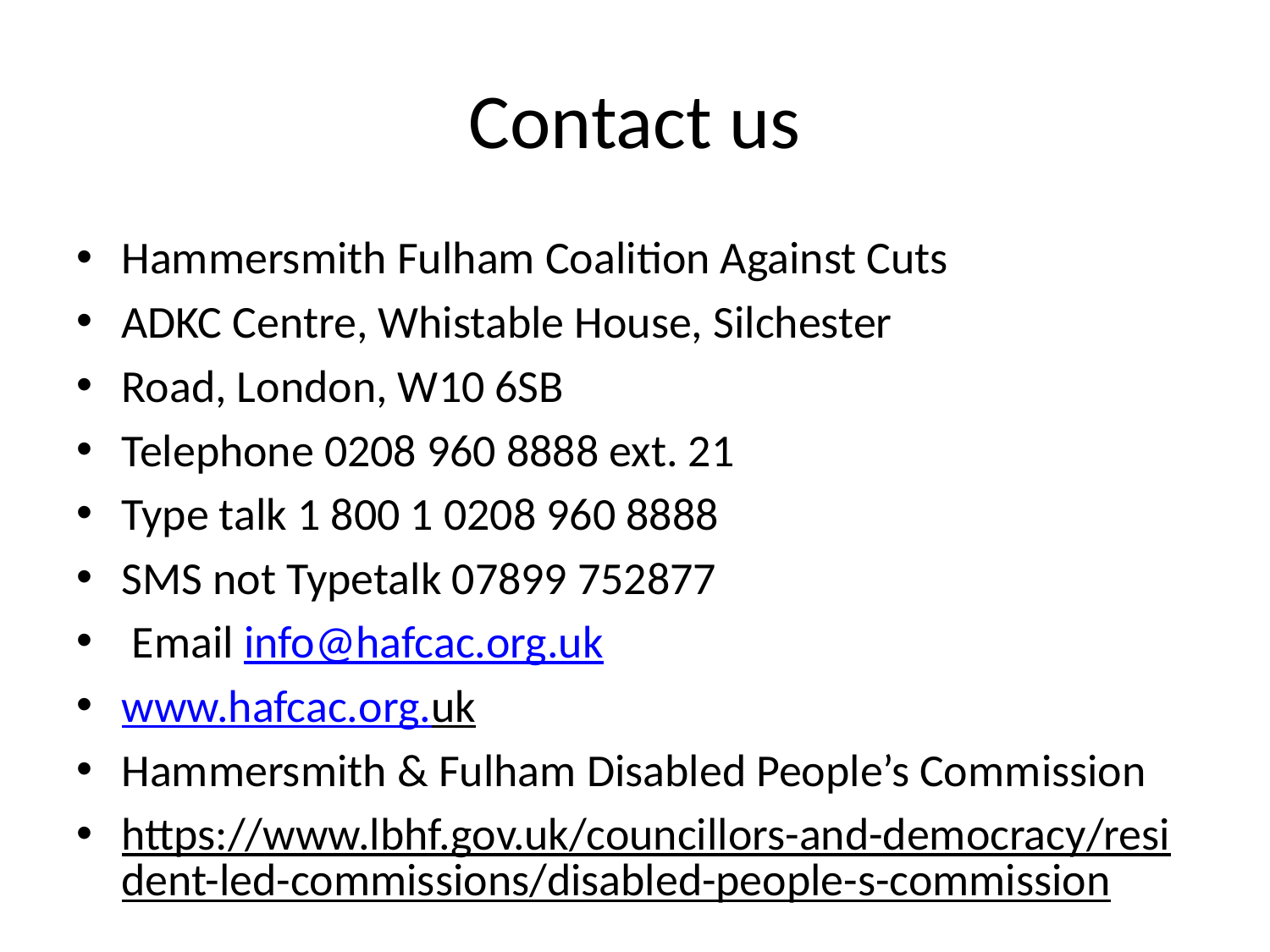

# Contact us
Hammersmith Fulham Coalition Against Cuts
ADKC Centre, Whistable House, Silchester
Road, London, W10 6SB
Telephone 0208 960 8888 ext. 21
Type talk 1 800 1 0208 960 8888
SMS not Typetalk 07899 752877
 Email info@hafcac.org.uk
www.hafcac.org.uk
Hammersmith & Fulham Disabled People’s Commission
https://www.lbhf.gov.uk/councillors-and-democracy/resident-led-commissions/disabled-people-s-commission